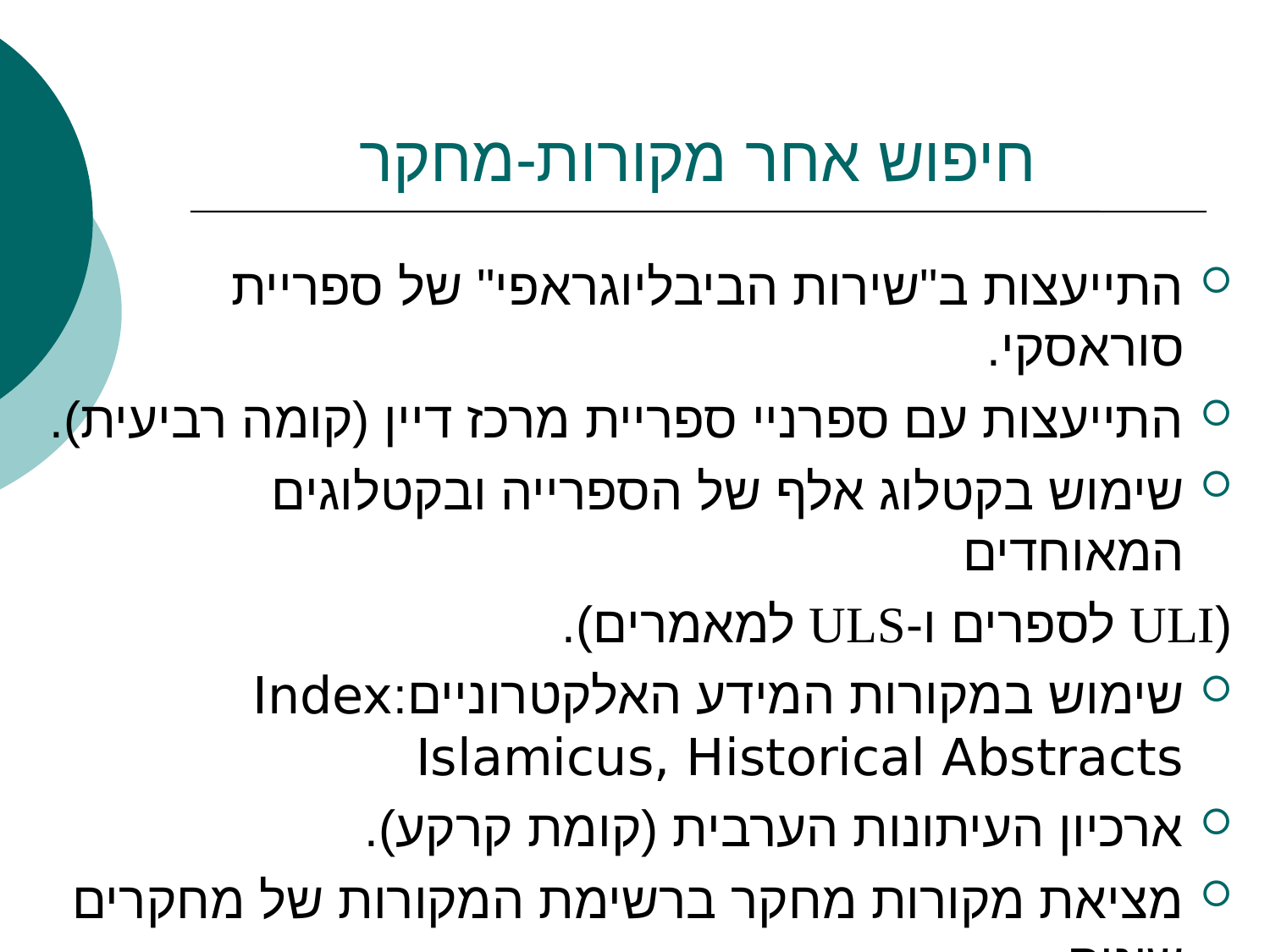

# חיפוש אחר מקורות-מחקר

התייעצות ב"שירות הביבליוגראפי" של ספריית סוראסקי.
התייעצות עם ספרניי ספריית מרכז דיין (קומה רביעית).
שימוש בקטלוג אלף של הספרייה ובקטלוגים המאוחדים
	(ULI לספרים ו-ULS למאמרים).
שימוש במקורות המידע האלקטרוניים:Index Islamicus, Historical Abstracts
ארכיון העיתונות הערבית (קומת קרקע).
מציאת מקורות מחקר ברשימת המקורות של מחקרים שונים.
חיפוש מקורות על פי שמות הכותבים המרכזיים בשיח.
איזון ומגוון בין סוגי מקורות המחקר.